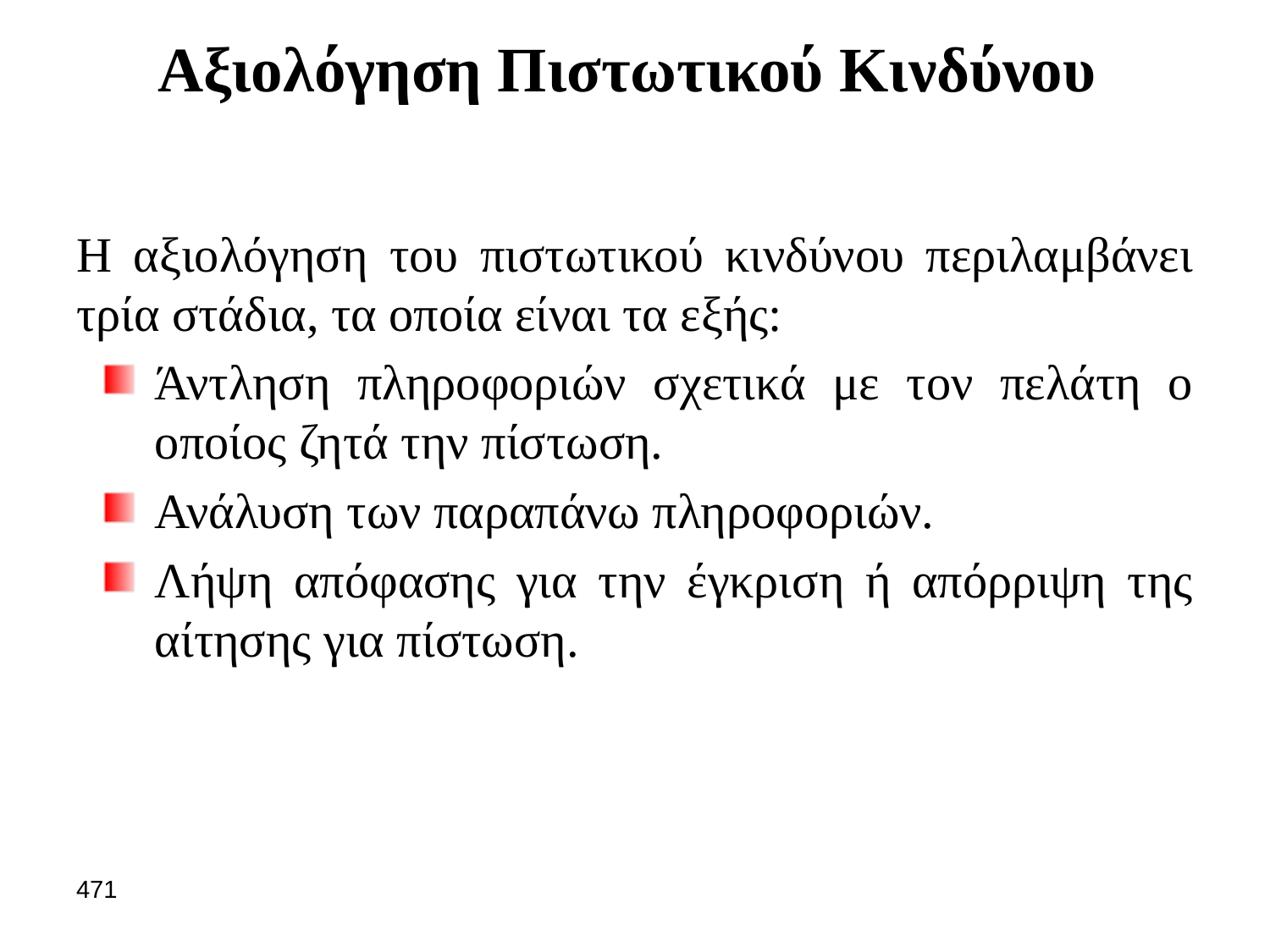

# Αξιολόγηση Πιστωτικού Κινδύνου
Η αξιολόγηση του πιστωτικού κινδύνου περιλαμβάνει τρία στάδια, τα οποία είναι τα εξής:
Άντληση πληροφοριών σχετικά με τον πελάτη ο οποίος ζητά την πίστωση.
Ανάλυση των παραπάνω πληροφοριών.
Λήψη απόφασης για την έγκριση ή απόρριψη της αίτησης για πίστωση.
471